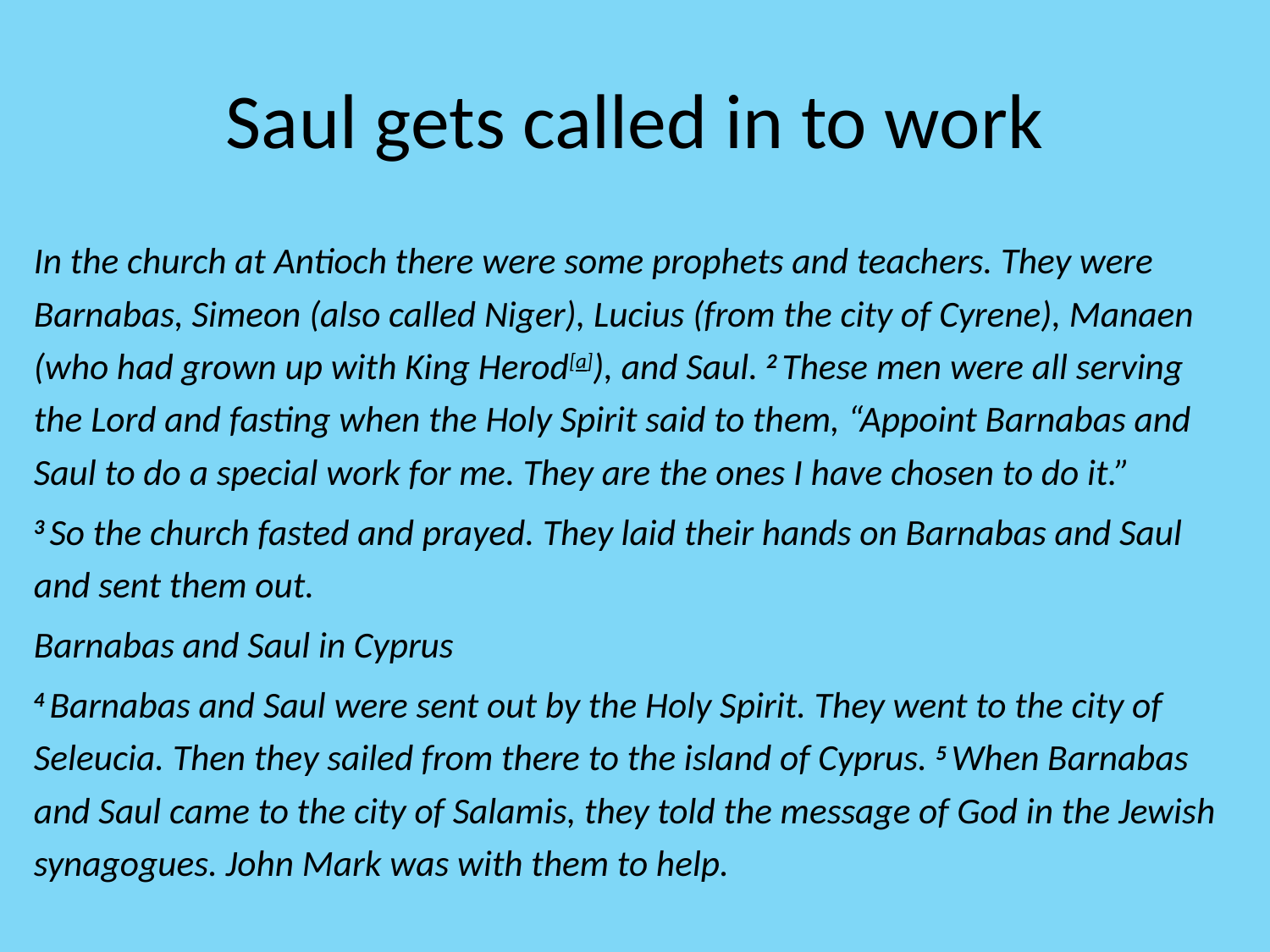

# Saul gets called in to work
In the church at Antioch there were some prophets and teachers. They were Barnabas, Simeon (also called Niger), Lucius (from the city of Cyrene), Manaen (who had grown up with King Herod[a]), and Saul. 2 These men were all serving the Lord and fasting when the Holy Spirit said to them, “Appoint Barnabas and Saul to do a special work for me. They are the ones I have chosen to do it.”
3 So the church fasted and prayed. They laid their hands on Barnabas and Saul and sent them out.
Barnabas and Saul in Cyprus
4 Barnabas and Saul were sent out by the Holy Spirit. They went to the city of Seleucia. Then they sailed from there to the island of Cyprus. 5 When Barnabas and Saul came to the city of Salamis, they told the message of God in the Jewish synagogues. John Mark was with them to help.